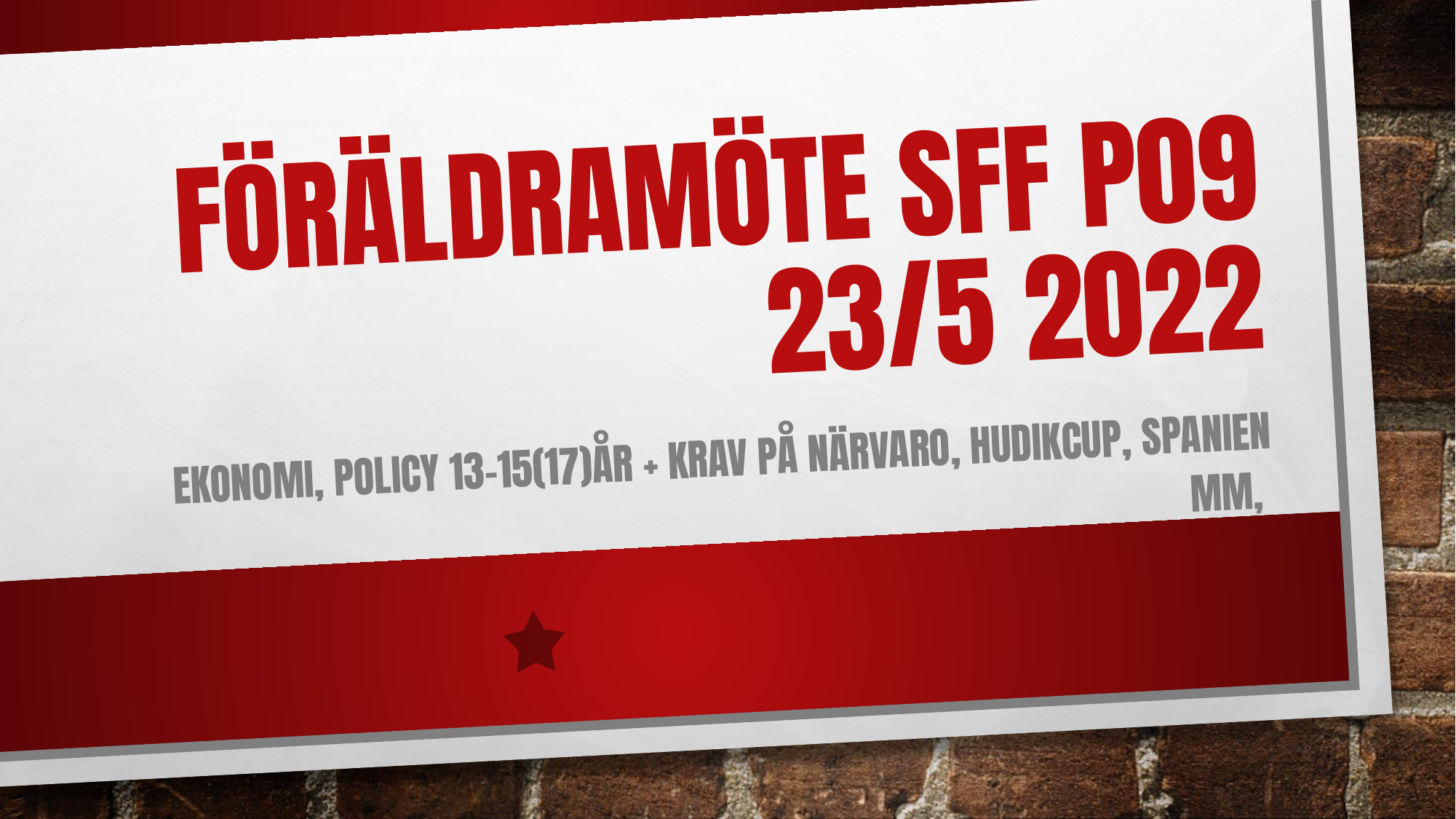

# FÖRÄLDRAMÖTE SFF P09 23/5 2022
EKONOMI, POLICY 13-15(17)ÅR + KRAV PÅ NÄRVARO, HUDIKCUP, SPANIEN MM,